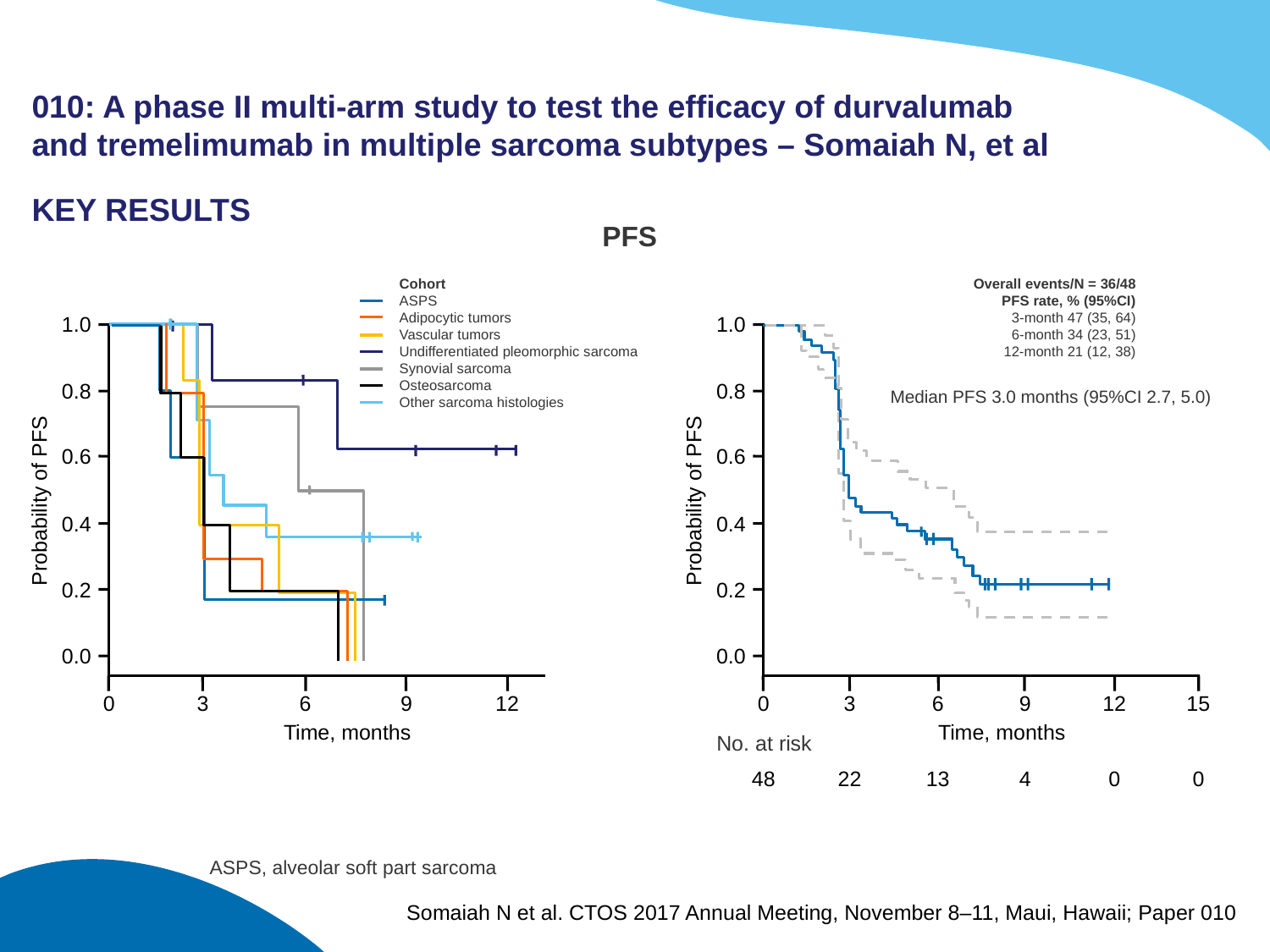

# 010: A phase II multi-arm study to test the efficacy of durvalumab and tremelimumab in multiple sarcoma subtypes – Somaiah N, et al
KEY RESULTS
PFS
Cohort
ASPS
Adipocytic tumors
Vascular tumors
Undifferentiated pleomorphic sarcoma
Synovial sarcoma
Osteosarcoma
Other sarcoma histologies
Overall events/N = 36/48
PFS rate, % (95%CI)
    3-month 47 (35, 64)
    6-month 34 (23, 51)
  12-month 21 (12, 38)
1.0

0.8
0.6
Probability of PFS
0.4
0.2
0.0
0
3

6
9
12
Time, months
1.0

0.8
0.6
Probability of PFS
0.4
0.2
0.0
0

48
3

22
6

13

9

4
12

0
15

0
Time, months

Median PFS 3.0 months (95%CI 2.7, 5.0)
No. at risk
ASPS, alveolar soft part sarcoma
Somaiah N et al. CTOS 2017 Annual Meeting, November 8–11, Maui, Hawaii; Paper 010